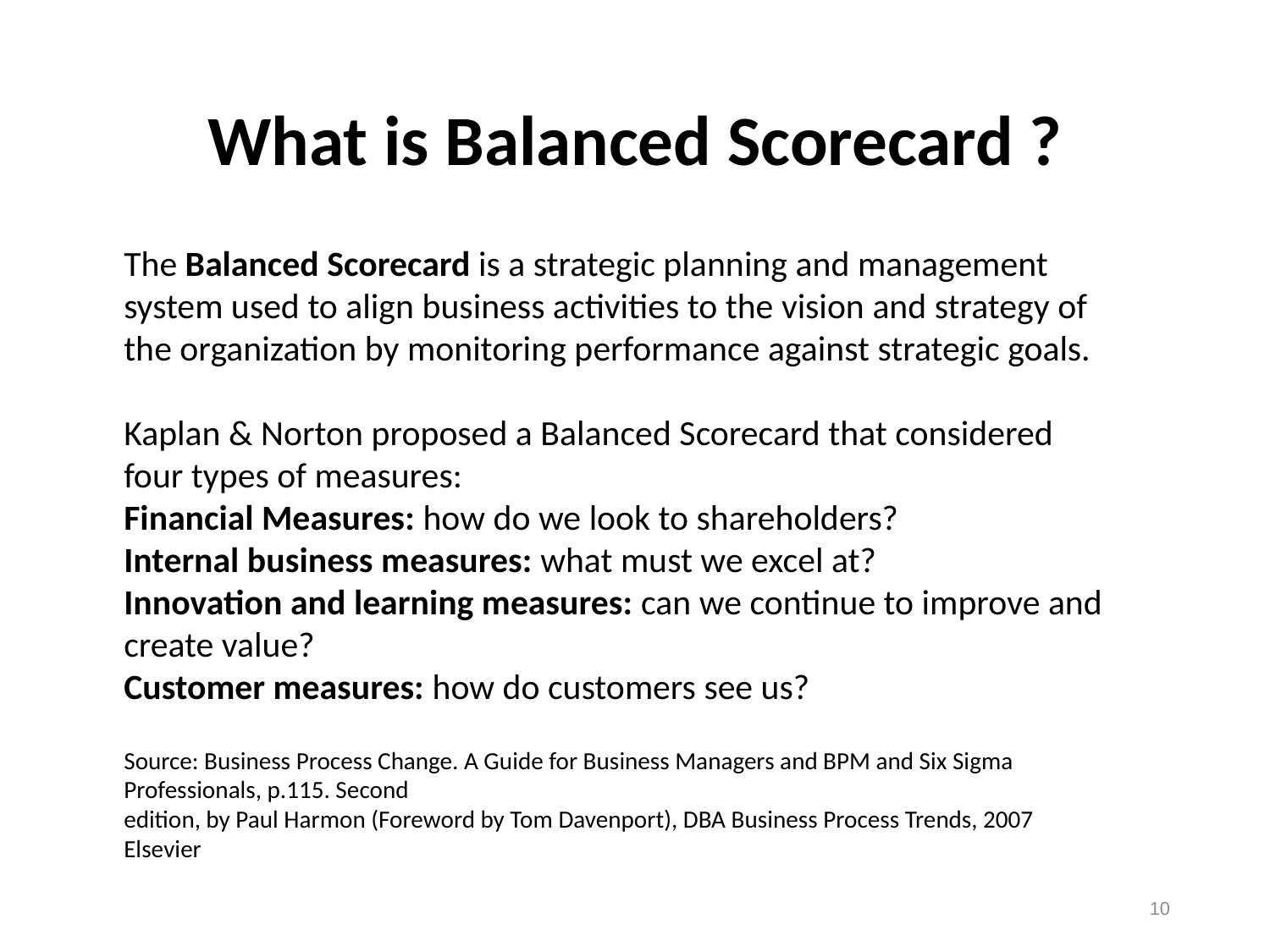

# What is Balanced Scorecard ?
The Balanced Scorecard is a strategic planning and management system used to align business activities to the vision and strategy of the organization by monitoring performance against strategic goals.

Kaplan & Norton proposed a Balanced Scorecard that considered four types of measures:
Financial Measures: how do we look to shareholders?
Internal business measures: what must we excel at?
Innovation and learning measures: can we continue to improve and create value?
Customer measures: how do customers see us?

Source: Business Process Change. A Guide for Business Managers and BPM and Six Sigma Professionals, p.115. Second
edition, by Paul Harmon (Foreword by Tom Davenport), DBA Business Process Trends, 2007 Elsevier
10